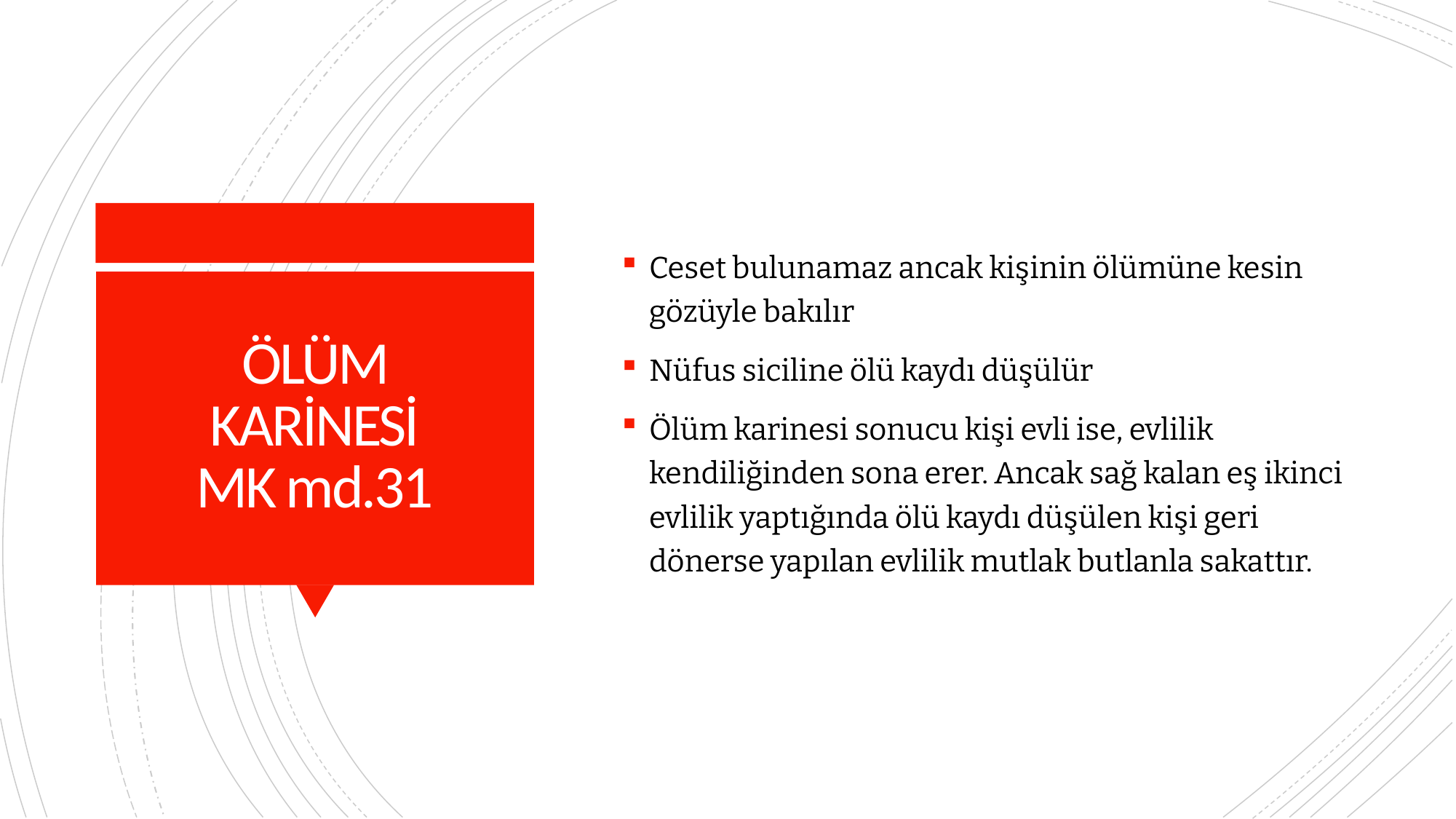

Ceset bulunamaz ancak kişinin ölümüne kesin gözüyle bakılır
Nüfus siciline ölü kaydı düşülür
Ölüm karinesi sonucu kişi evli ise, evlilik kendiliğinden sona erer. Ancak sağ kalan eş ikinci evlilik yaptığında ölü kaydı düşülen kişi geri dönerse yapılan evlilik mutlak butlanla sakattır.
# ÖLÜM KARİNESİ MK md.31